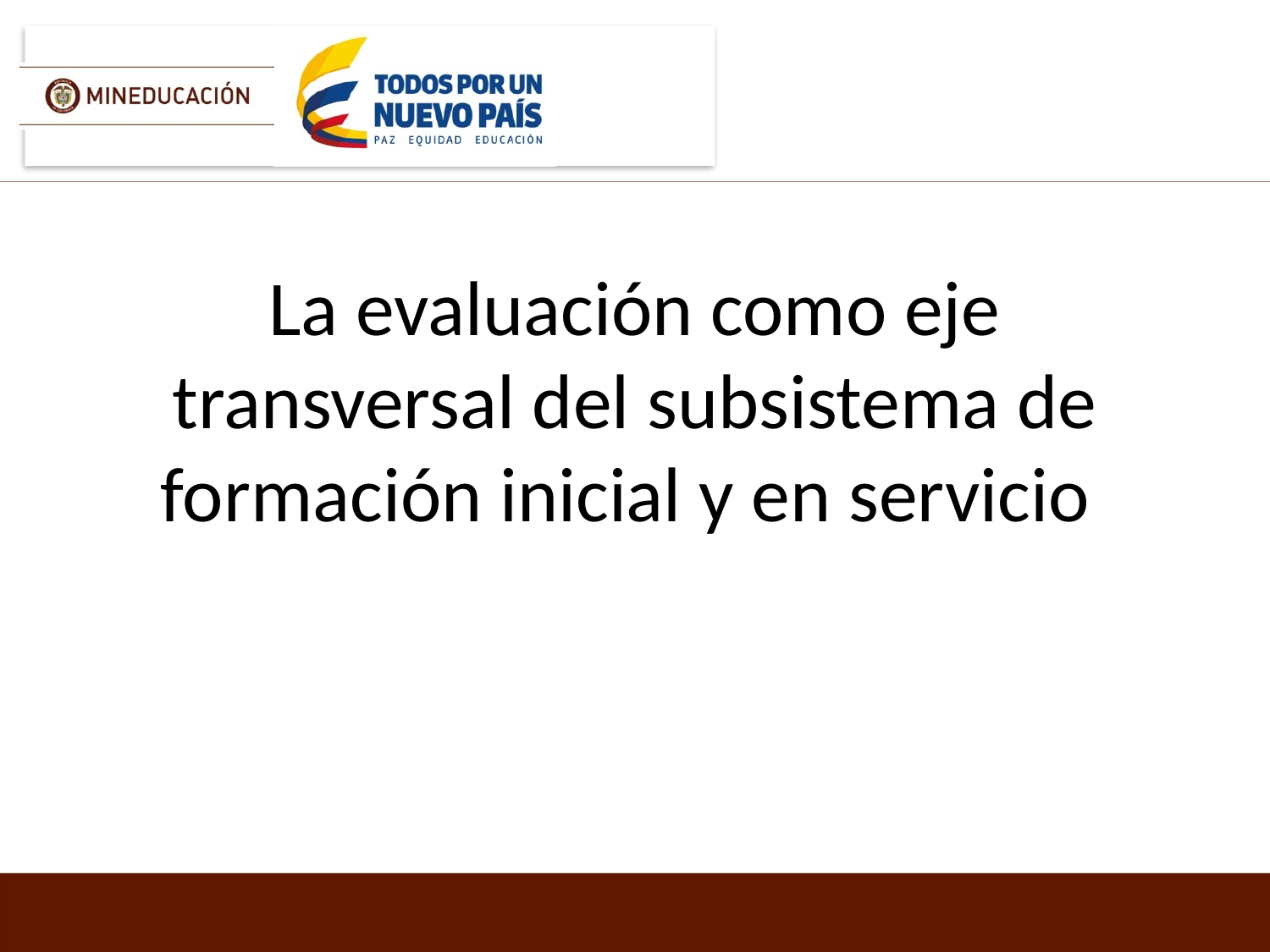

# La evaluación como eje transversal del subsistema de formación inicial y en servicio